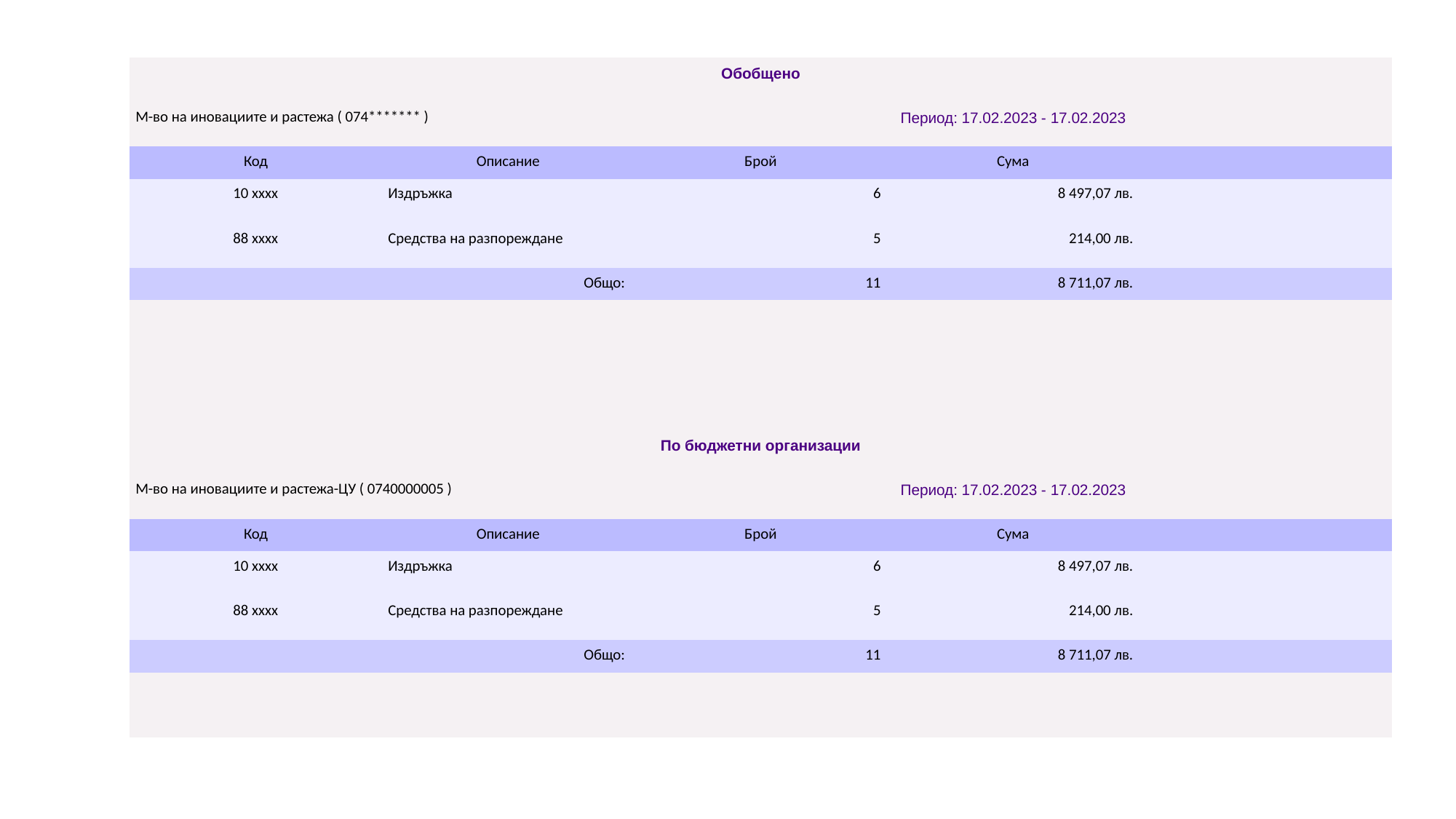

| Обобщено |  |  |  |  |
| --- | --- | --- | --- | --- |
| М-во на иновациите и растежа ( 074\*\*\*\*\*\*\* ) |  | Период: 17.02.2023 - 17.02.2023 |  |  |
| Код | Описание | Брой | Сума |  |
| 10 xxxx | Издръжка | 6 | 8 497,07 лв. |  |
| 88 xxxx | Средства на разпореждане | 5 | 214,00 лв. |  |
| Общо: |  | 11 | 8 711,07 лв. |  |
|  |  |  |  |  |
|  |  |  |  |  |
|  |  |  |  |  |
|  |  |  |  |  |
| По бюджетни организации |  |  |  |  |
| М-во на иновациите и растежа-ЦУ ( 0740000005 ) |  | Период: 17.02.2023 - 17.02.2023 |  |  |
| Код | Описание | Брой | Сума |  |
| 10 xxxx | Издръжка | 6 | 8 497,07 лв. |  |
| 88 xxxx | Средства на разпореждане | 5 | 214,00 лв. |  |
| Общо: |  | 11 | 8 711,07 лв. |  |
|  |  |  |  |  |
|  |  |  |  |  |
#